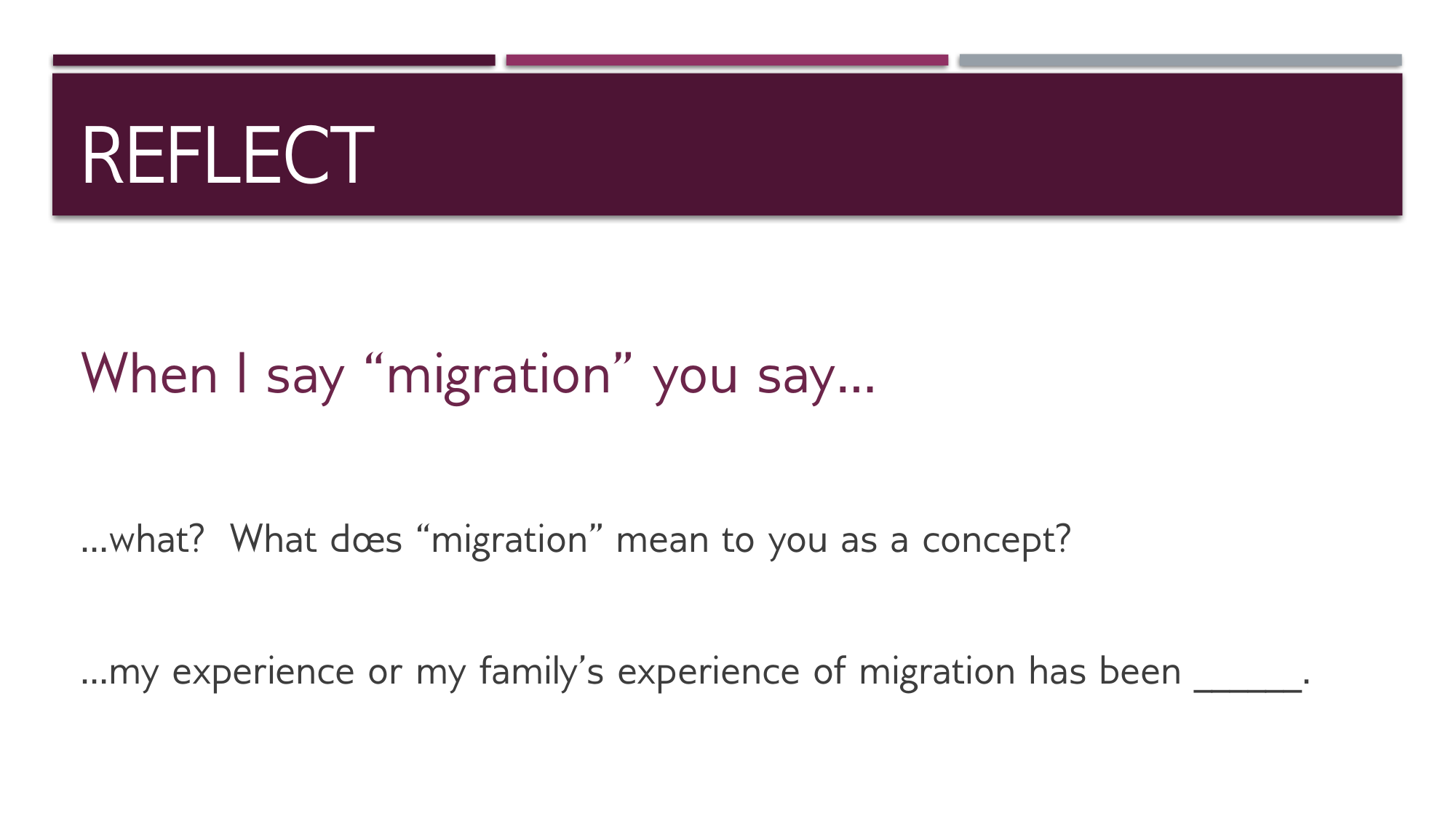

# REFLECT

When I say “migration” you say…

…what?  What does “migration” mean to you as a concept?

…my experience or my family’s experience of migration has been ______.